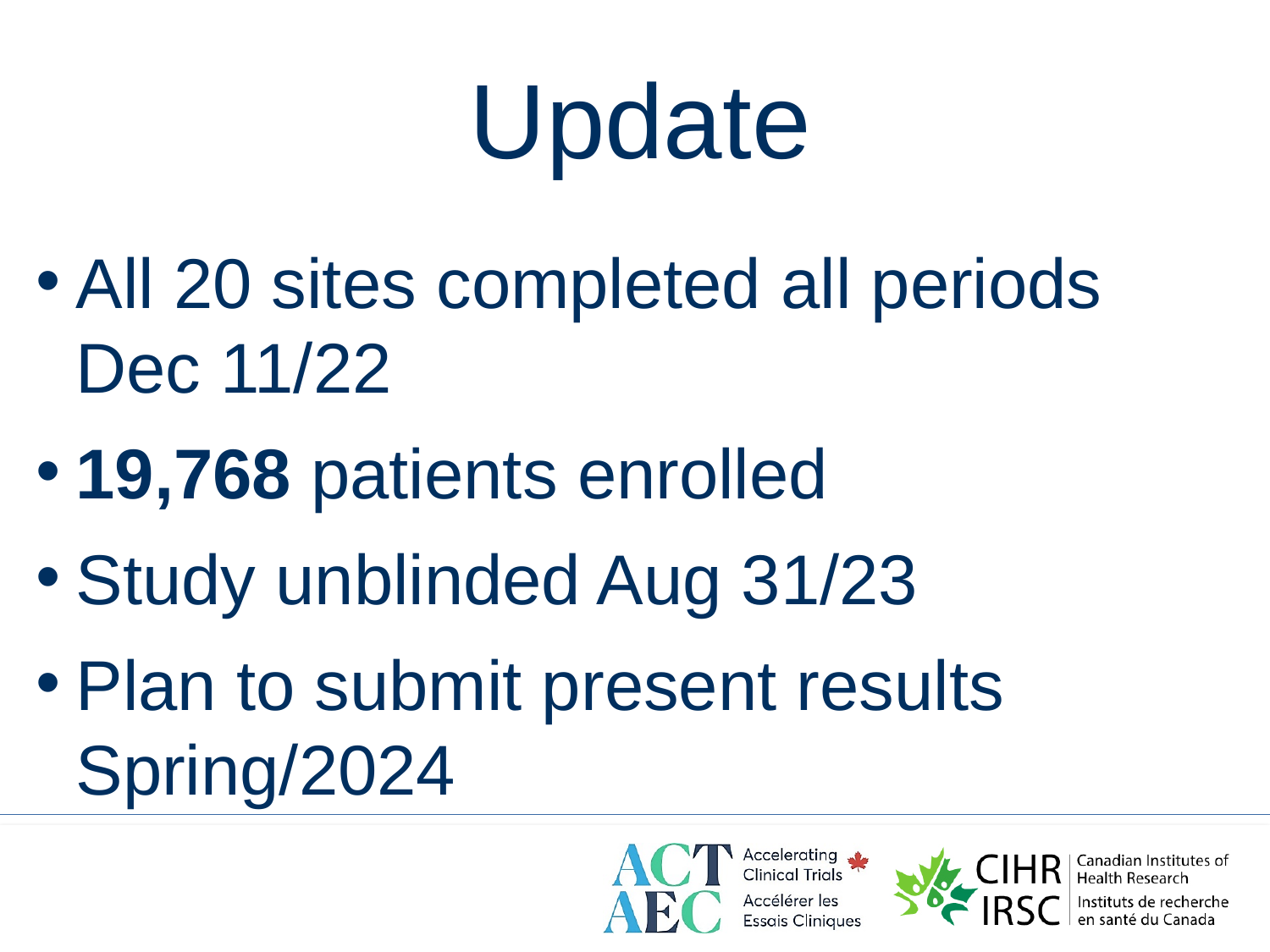

# Update
All 20 sites completed all periods Dec 11/22
19,768 patients enrolled
Study unblinded Aug 31/23
Plan to submit present results Spring/2024